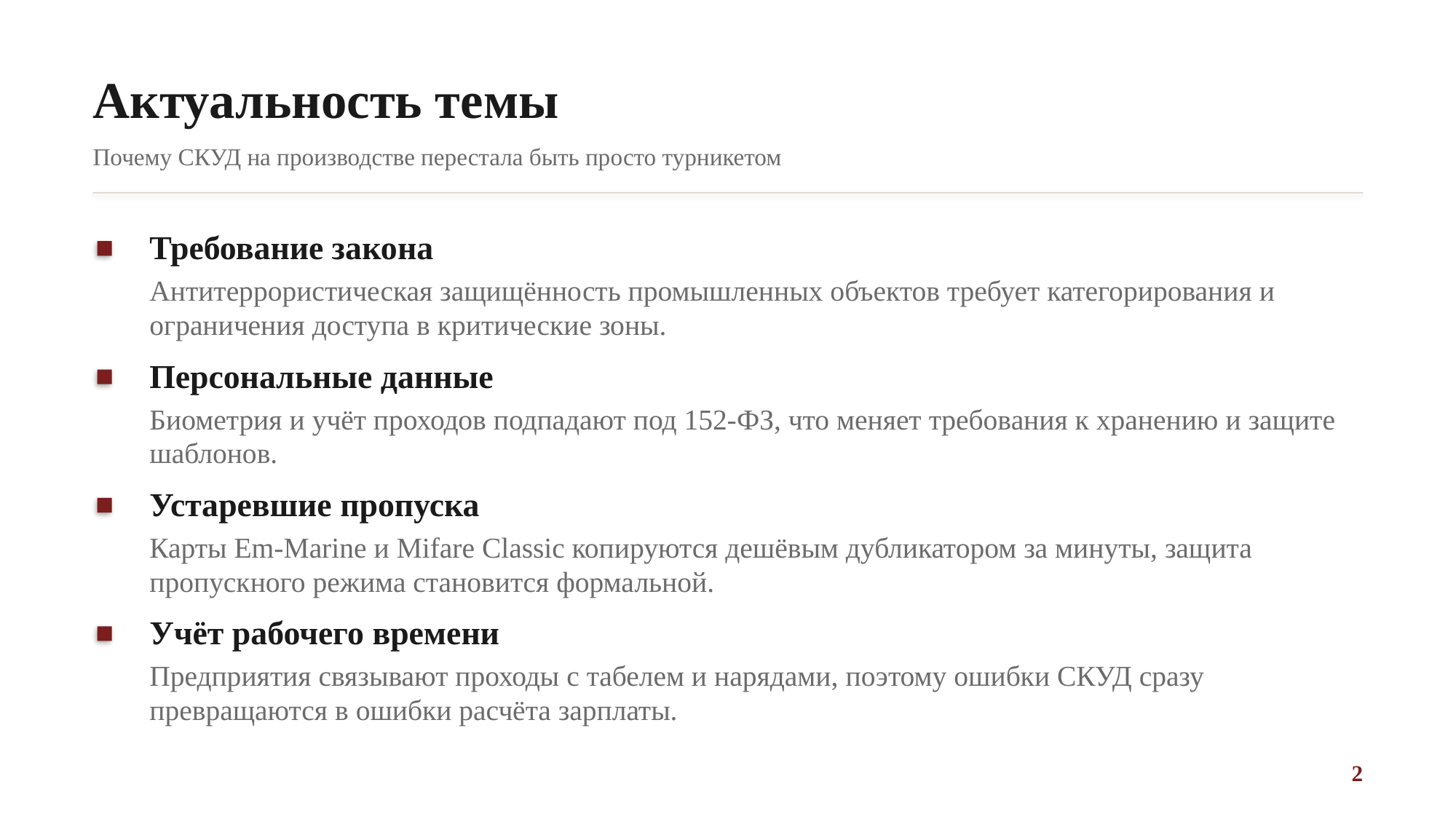

Актуальность темы
Почему СКУД на производстве перестала быть просто турникетом

Требование закона

Антитеррористическая защищённость промышленных объектов требует категорирования и ограничения доступа в критические зоны.
Персональные данные

Биометрия и учёт проходов подпадают под 152-ФЗ, что меняет требования к хранению и защите шаблонов.
Устаревшие пропуска

Карты Em-Marine и Mifare Classic копируются дешёвым дубликатором за минуты, защита пропускного режима становится формальной.
Учёт рабочего времени

Предприятия связывают проходы с табелем и нарядами, поэтому ошибки СКУД сразу превращаются в ошибки расчёта зарплаты.
2